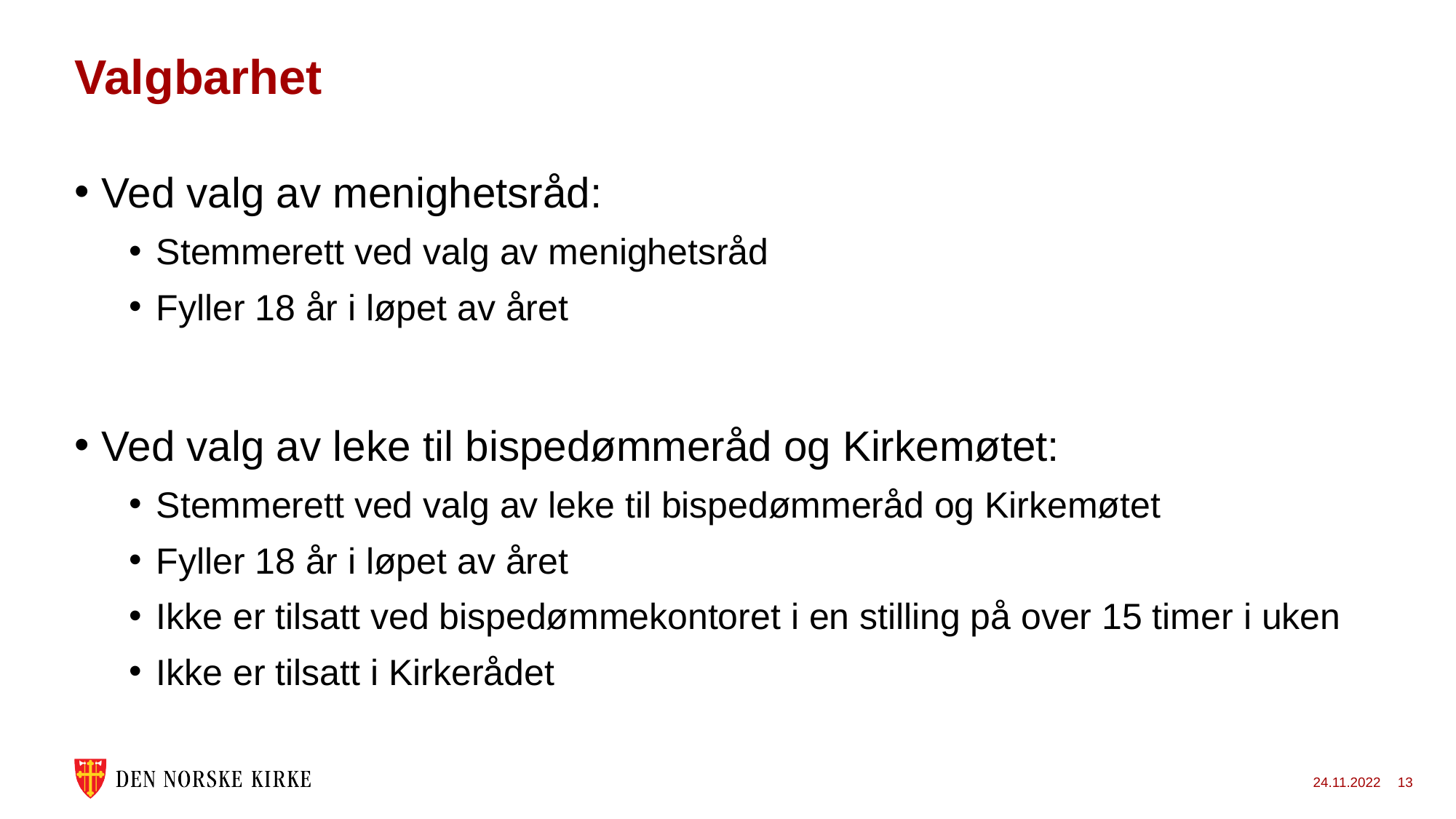

# Valgbarhet
Ved valg av menighetsråd:
Stemmerett ved valg av menighetsråd
Fyller 18 år i løpet av året

Ved valg av leke til bispedømmeråd og Kirkemøtet:
Stemmerett ved valg av leke til bispedømmeråd og Kirkemøtet
Fyller 18 år i løpet av året
Ikke er tilsatt ved bispedømmekontoret i en stilling på over 15 timer i uken
Ikke er tilsatt i Kirkerådet

24.11.2022
13